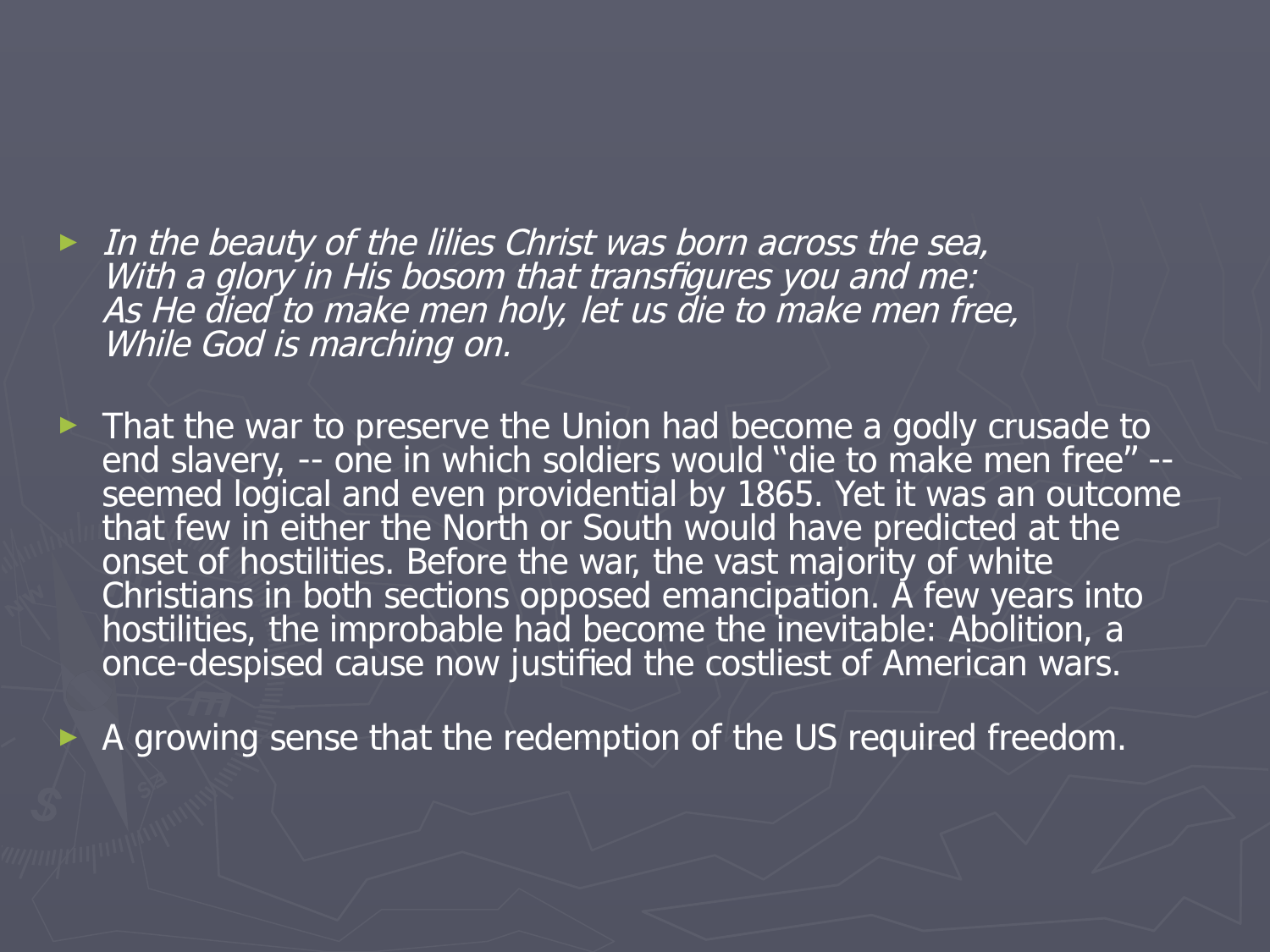

#
In the beauty of the lilies Christ was born across the sea,
With a glory in His bosom that transfigures you and me:
As He died to make men holy, let us die to make men free,
While God is marching on.

That the war to preserve the Union had become a godly crusade to end slavery, -- one in which soldiers would “die to make men free” -- seemed logical and even providential by 1865. Yet it was an outcome that few in either the North or South would have predicted at the onset of hostilities. Before the war, the vast majority of white Christians in both sections opposed emancipation. A few years into hostilities, the improbable had become the inevitable: Abolition, a once-despised cause now justified the costliest of American wars.
A growing sense that the redemption of the US required freedom.